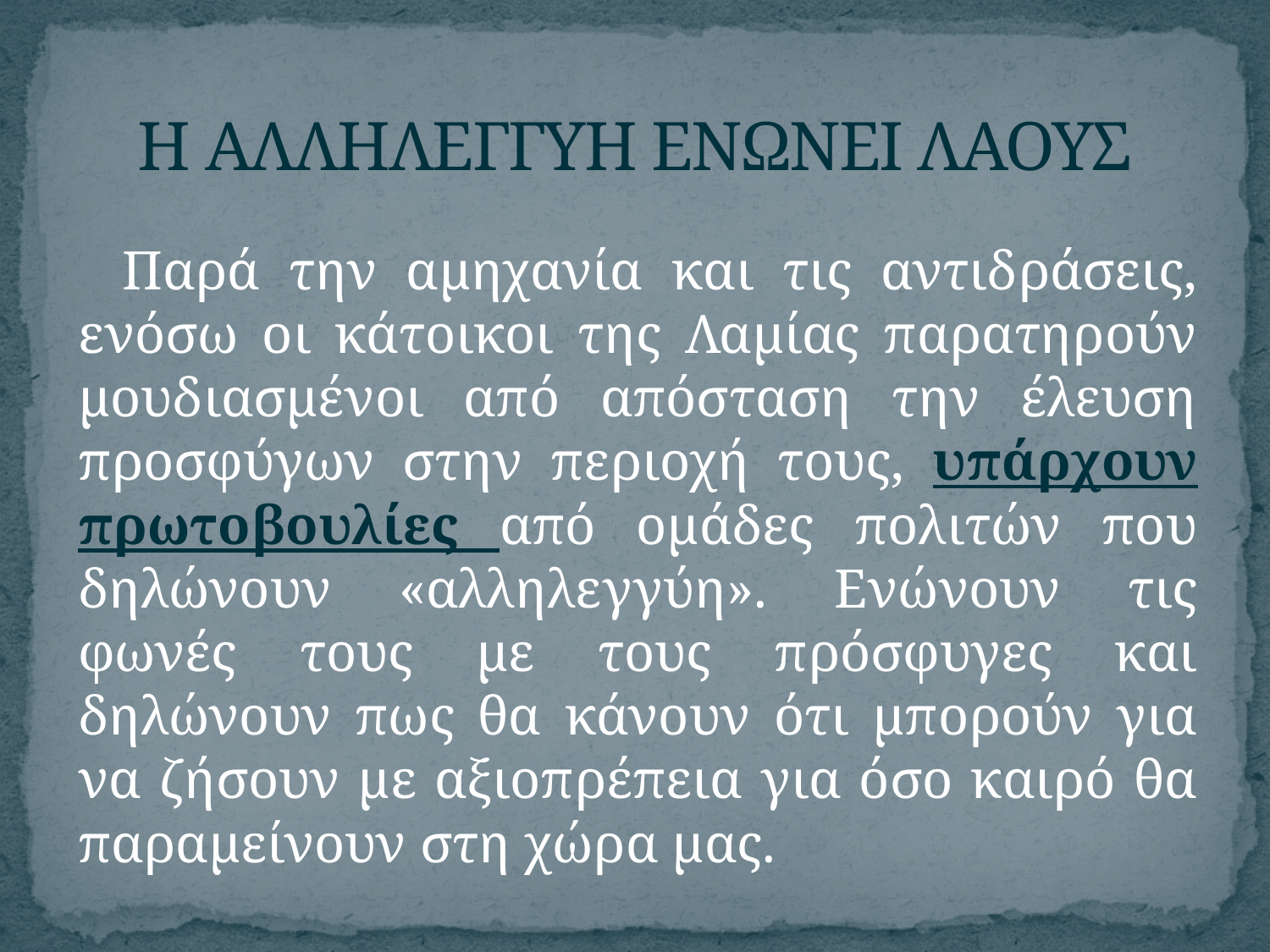

# Η ΑΛΛΗΛΕΓΓΥΗ ΕΝΩΝΕΙ ΛΑΟΥΣ

   Παρά την αμηχανία και τις αντιδράσεις, ενόσω οι κάτοικοι της Λαμίας παρατηρούν μουδιασμένοι από απόσταση την έλευση προσφύγων στην περιοχή τους, υπάρχουν πρωτοβουλίες από ομάδες πολιτών που δηλώνουν «αλληλεγγύη». Ενώνουν τις φωνές τους με τους πρόσφυγες και δηλώνουν πως θα κάνουν ότι μπορούν για να ζήσουν με αξιοπρέπεια για όσο καιρό θα παραμείνουν στη χώρα μας.